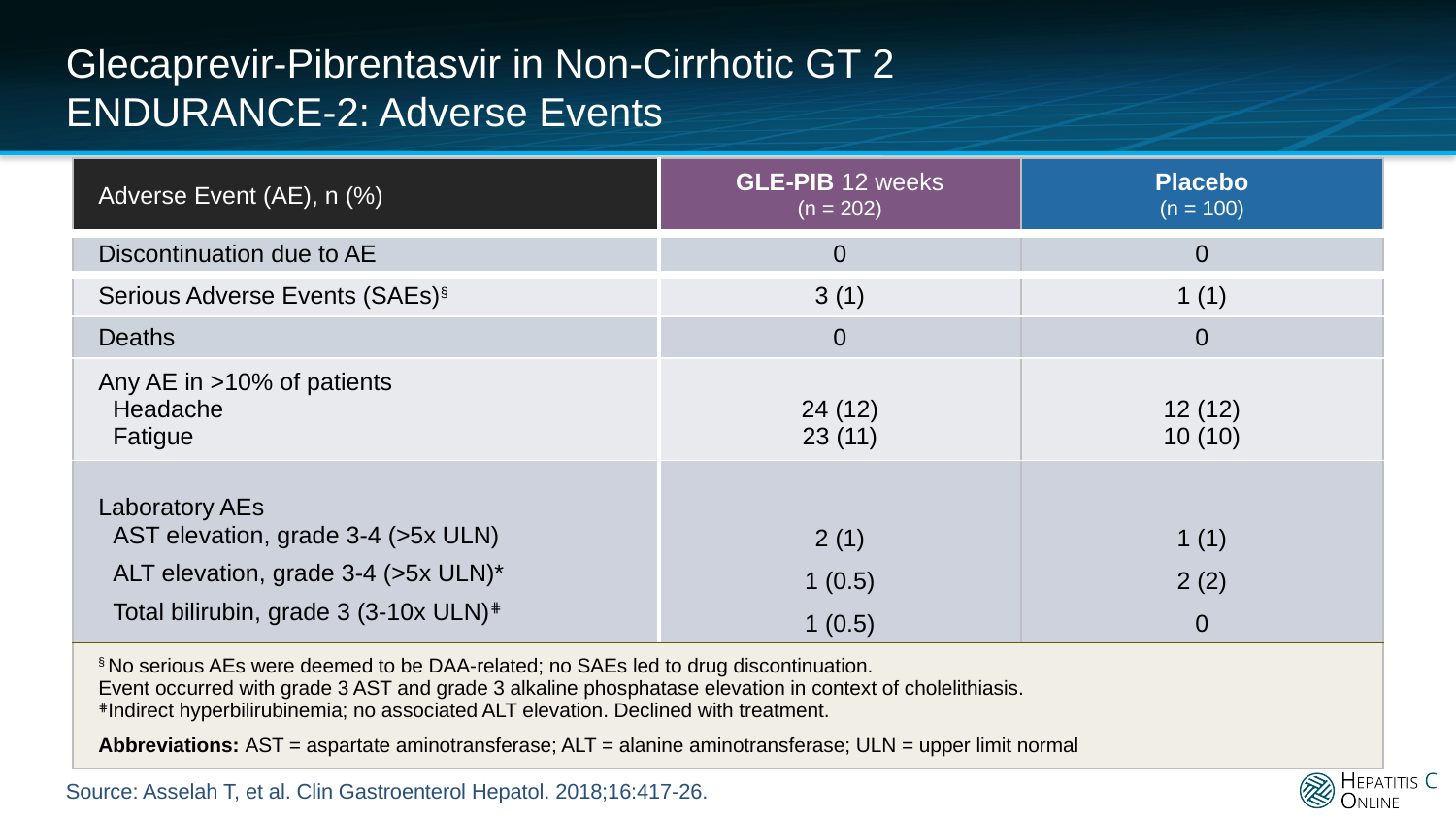

# Glecaprevir-Pibrentasvir in Non-Cirrhotic GT 2 ENDURANCE-2: Adverse Events
| Adverse Event (AE), n (%) | GLE-PIB 12 weeks (n = 202) | Placebo (n = 100) |
| --- | --- | --- |
| Discontinuation due to AE | 0 | 0 |
| Serious Adverse Events (SAEs)§ | 3 (1) | 1 (1) |
| Deaths | 0 | 0 |
| Any AE in >10% of patients Headache Fatigue | 24 (12) 23 (11) | 12 (12) 10 (10) |
| Laboratory AEs AST elevation, grade 3-4 (>5x ULN) ALT elevation, grade 3-4 (>5x ULN)\* Total bilirubin, grade 3 (3-10x ULN)⋕ | 2 (1) 1 (0.5) 1 (0.5) | 1 (1) 2 (2) 0 |
| § No serious AEs were deemed to be DAA-related; no SAEs led to drug discontinuation. Event occurred with grade 3 AST and grade 3 alkaline phosphatase elevation in context of cholelithiasis. ⋕Indirect hyperbilirubinemia; no associated ALT elevation. Declined with treatment. Abbreviations: AST = aspartate aminotransferase; ALT = alanine aminotransferase; ULN = upper limit normal |  |  |
Source: Asselah T, et al. Clin Gastroenterol Hepatol. 2018;16:417-26.